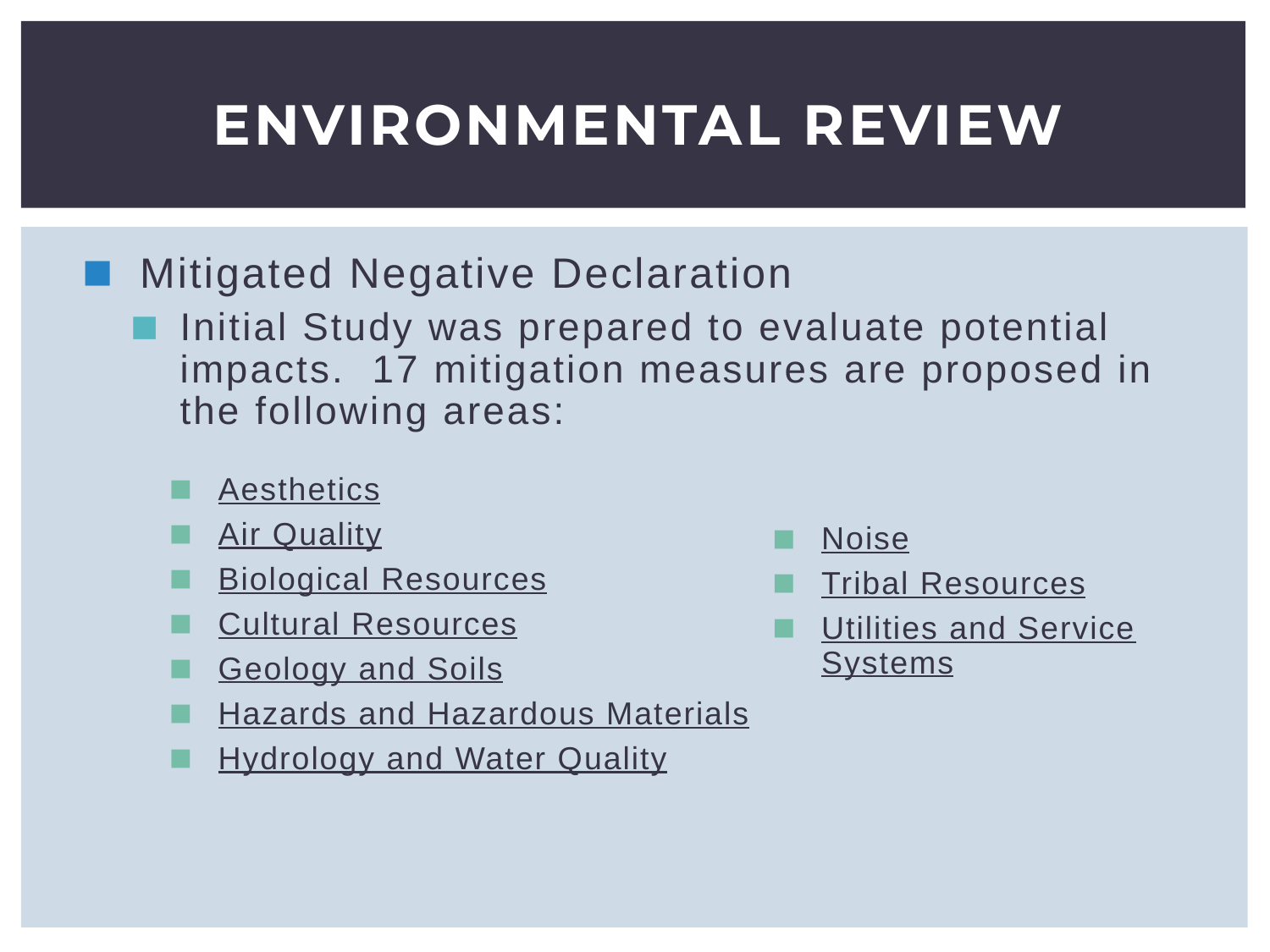

# Environmental Review
Mitigated Negative Declaration
Initial Study was prepared to evaluate potential impacts.  17 mitigation measures are proposed in the following areas:

Aesthetics
Air Quality
Biological Resources
Cultural Resources
Geology and Soils
Hazards and Hazardous Materials
Hydrology and Water Quality

Noise
Tribal Resources
Utilities and Service Systems